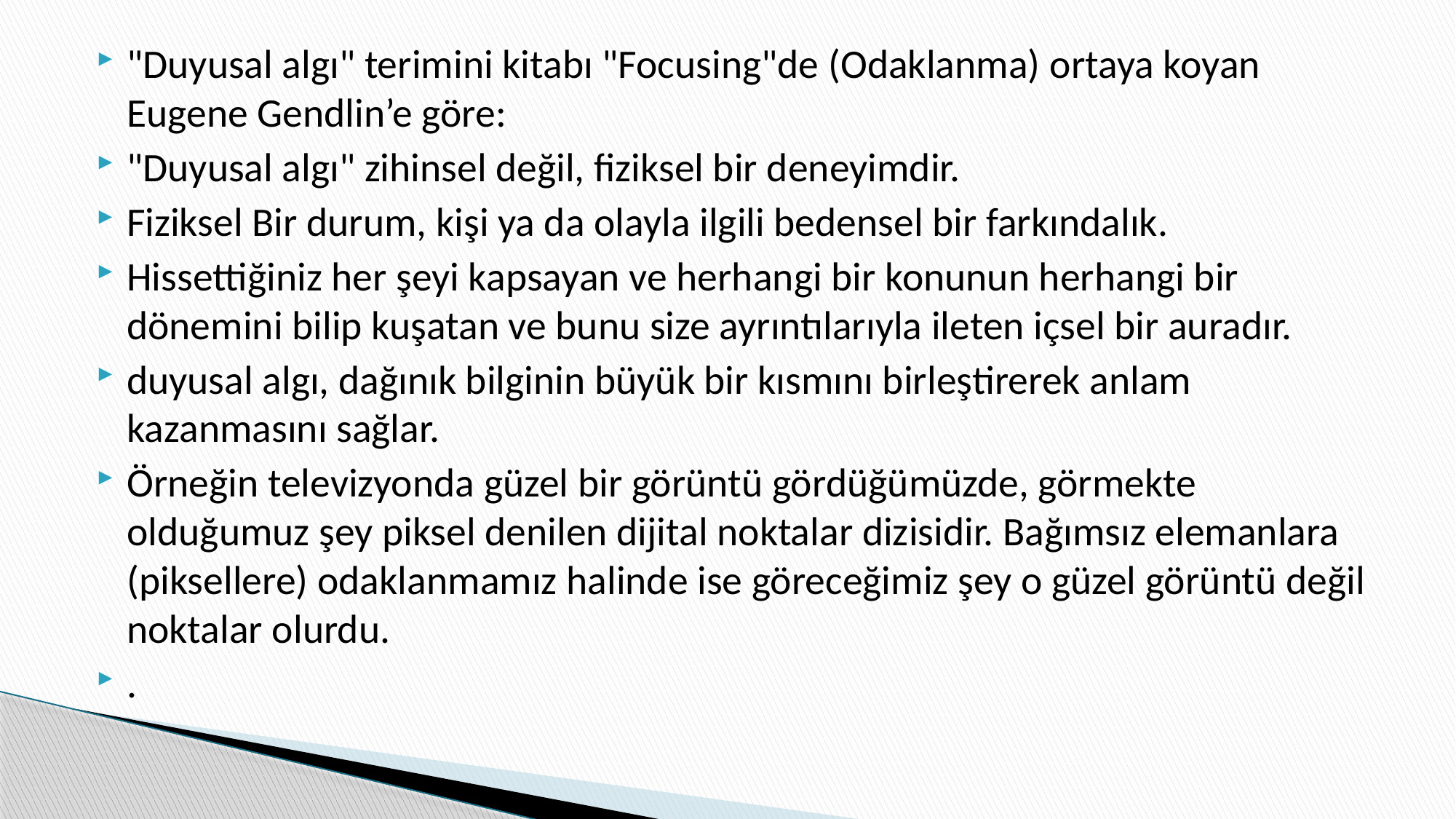

"Duyusal algı" terimini kitabı "Focusing"de (Odaklanma) ortaya koyan Eugene Gendlin’e göre:
"Duyusal algı" zihinsel değil, fiziksel bir deneyimdir.
Fiziksel Bir durum, kişi ya da olayla ilgili bedensel bir farkındalık.
Hissettiğiniz her şeyi kapsayan ve herhangi bir konunun herhangi bir dönemini bilip kuşatan ve bunu size ayrıntılarıyla ileten içsel bir auradır.
duyusal algı, dağınık bilginin büyük bir kısmını birleştirerek anlam kazanmasını sağlar.
Örneğin televizyonda güzel bir görüntü gördüğümüzde, görmekte olduğumuz şey piksel denilen dijital noktalar dizisidir. Bağımsız elemanlara (piksellere) odaklanmamız halinde ise göreceğimiz şey o güzel görüntü değil noktalar olurdu.
.